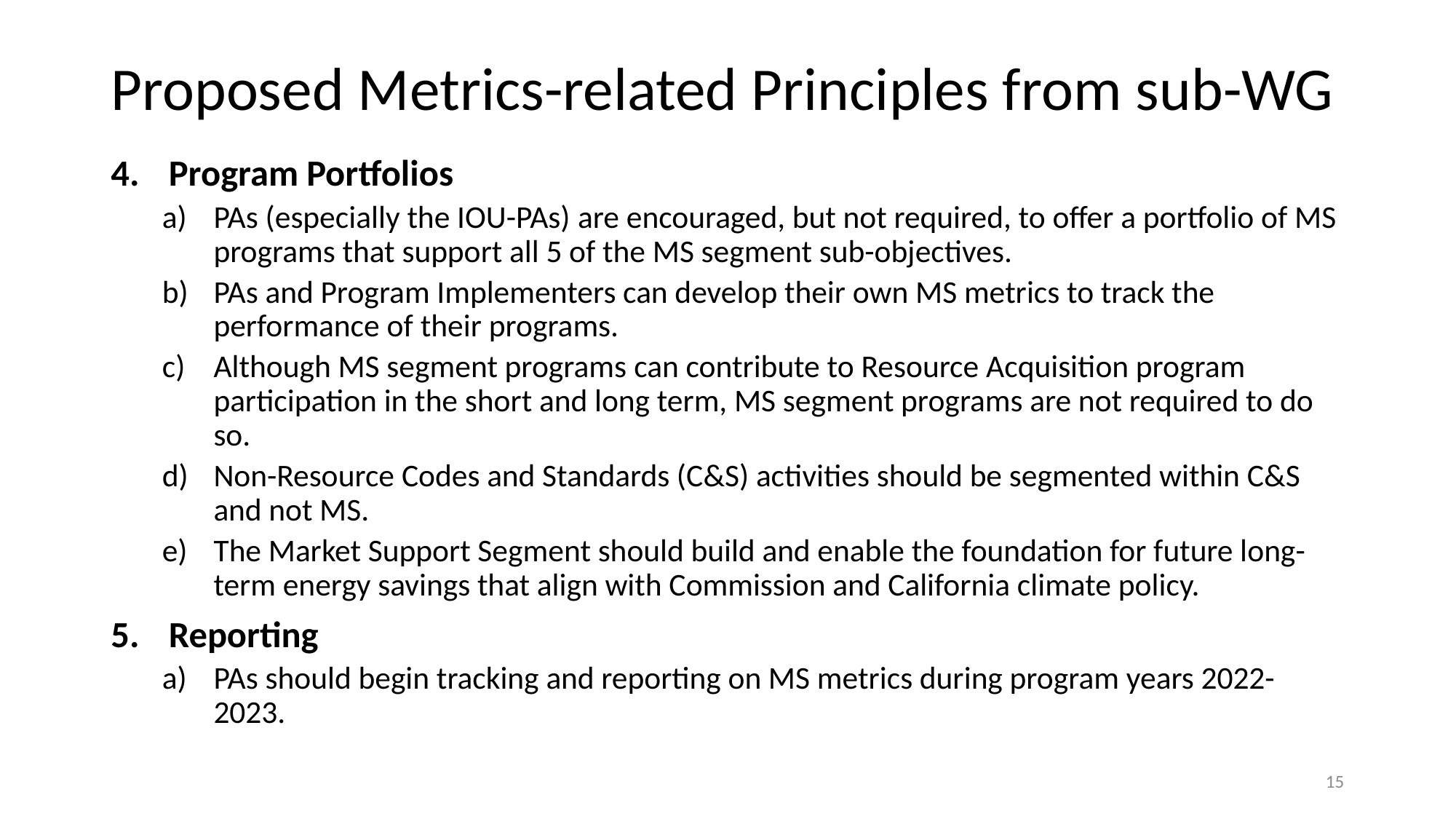

# Proposed Metrics-related Principles from sub-WG
Program Portfolios
PAs (especially the IOU-PAs) are encouraged, but not required, to offer a portfolio of MS programs that support all 5 of the MS segment sub-objectives.
PAs and Program Implementers can develop their own MS metrics to track the performance of their programs.
Although MS segment programs can contribute to Resource Acquisition program participation in the short and long term, MS segment programs are not required to do so.
Non-Resource Codes and Standards (C&S) activities should be segmented within C&S and not MS.
The Market Support Segment should build and enable the foundation for future long-term energy savings that align with Commission and California climate policy.
Reporting
PAs should begin tracking and reporting on MS metrics during program years 2022-2023.

15